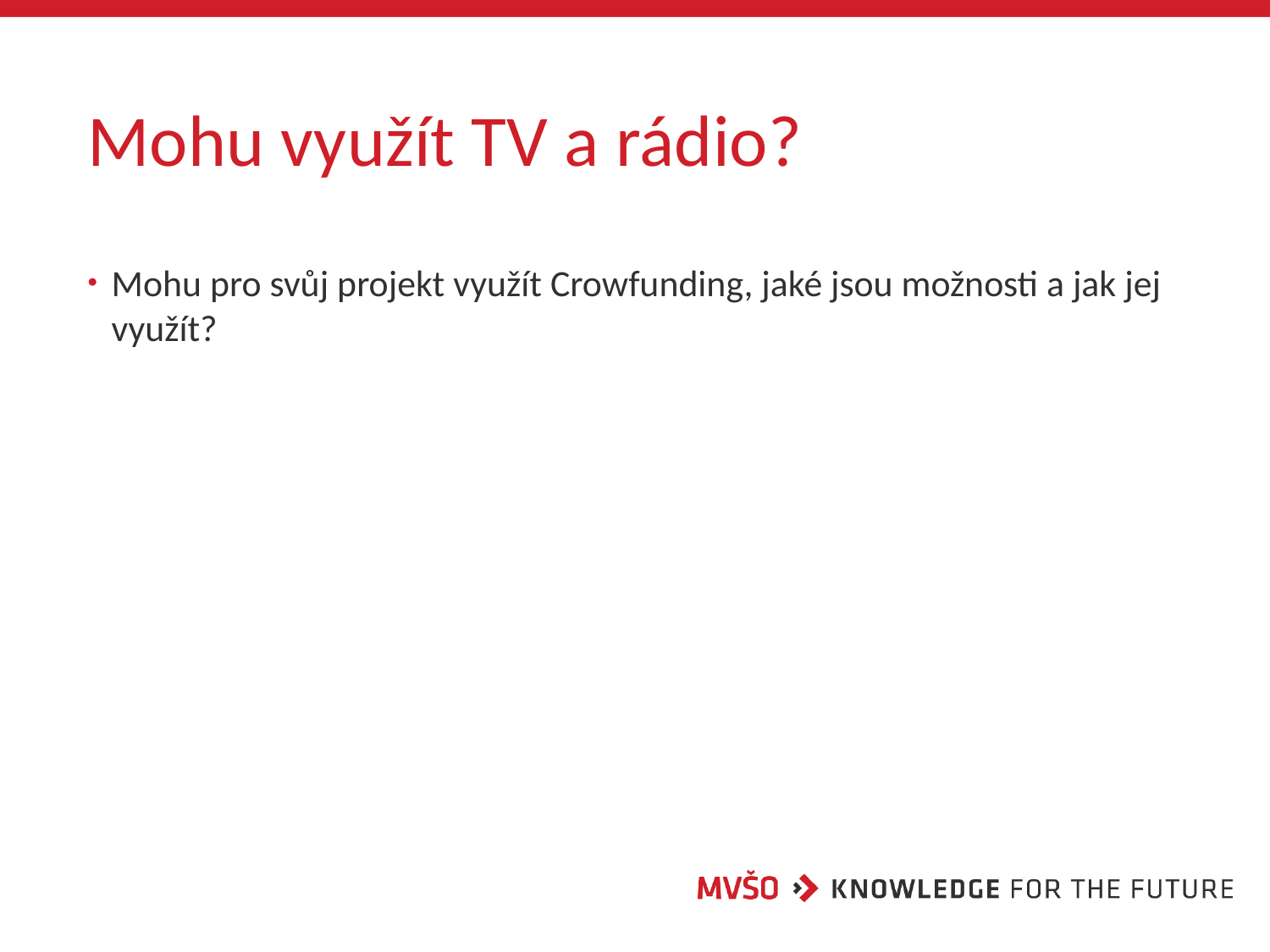

# Mohu využít TV a rádio?
Mohu pro svůj projekt využít Crowfunding, jaké jsou možnosti a jak jej využít?